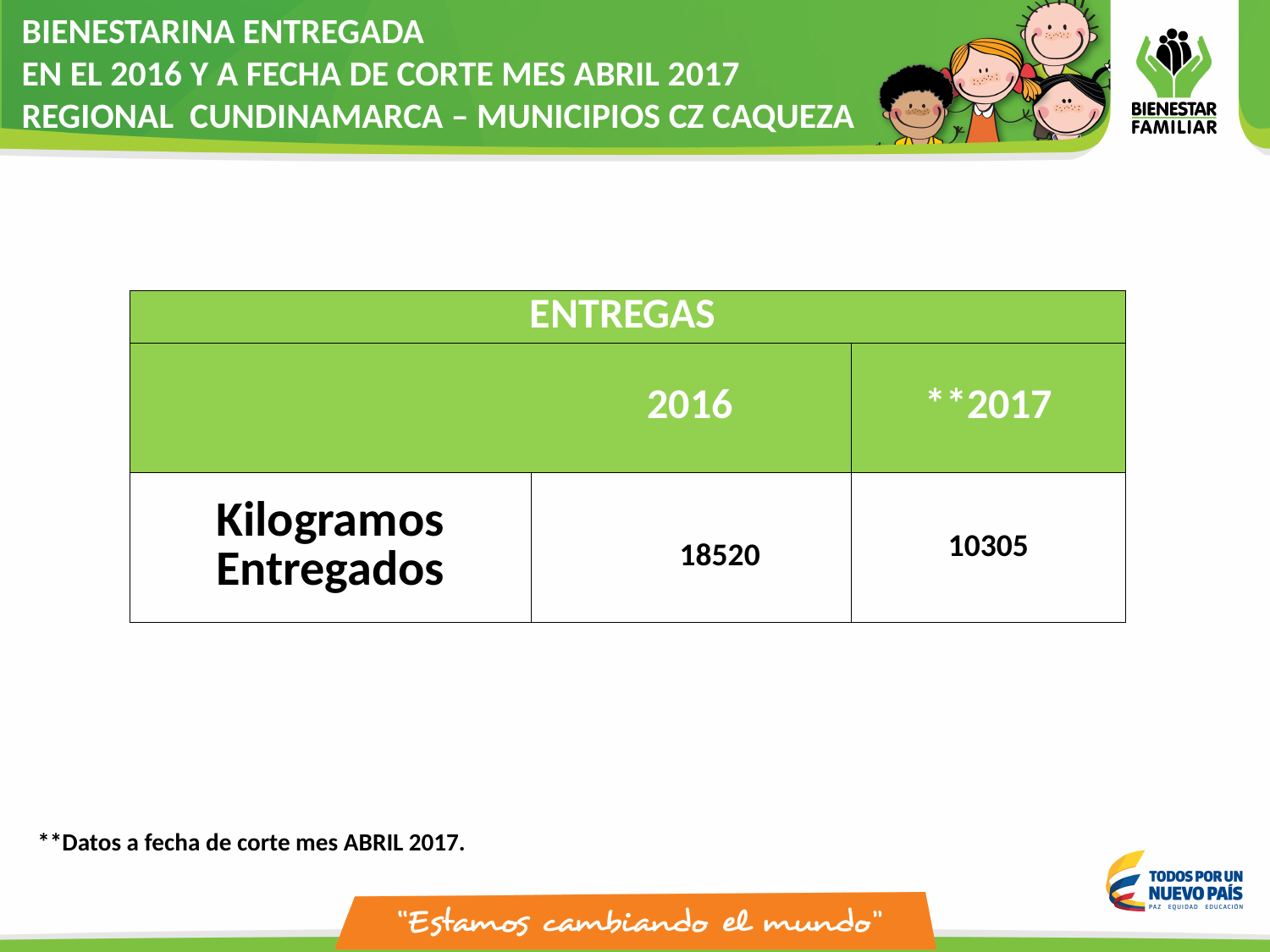

BIENESTARINA ENTREGADA
EN EL 2016 Y A FECHA DE CORTE MES ABRIL 2017
REGIONAL  CUNDINAMARCA – MUNICIPIOS CZ CAQUEZA
| ENTREGAS |  |  |
| --- | --- | --- |
| 2016 |  | \*\*2017 |
| Kilogramos Entregados | 18520 | 10305 |
**Datos a fecha de corte mes ABRIL 2017.